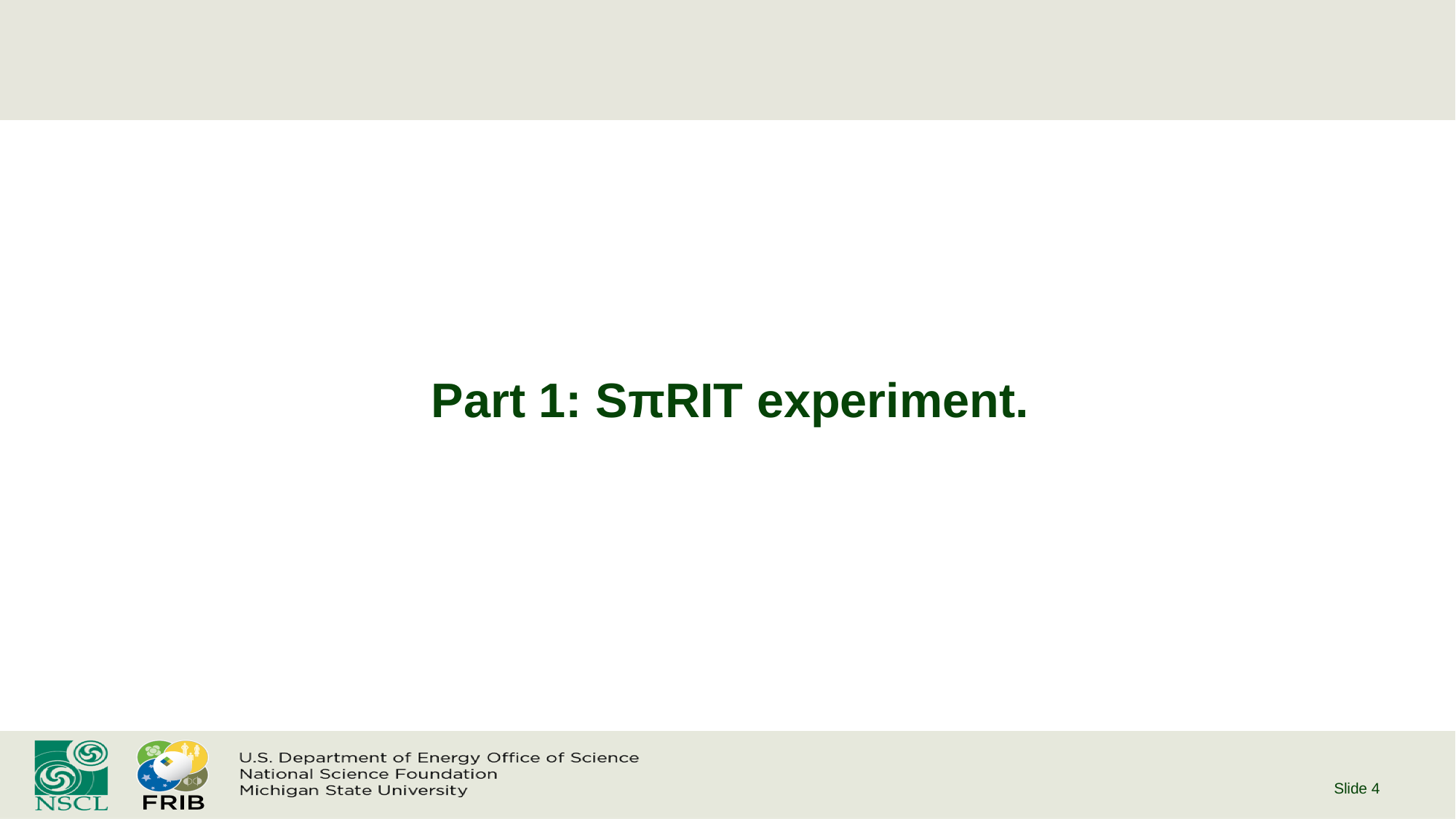

# Part 1: SπRIT experiment.
Slide 4